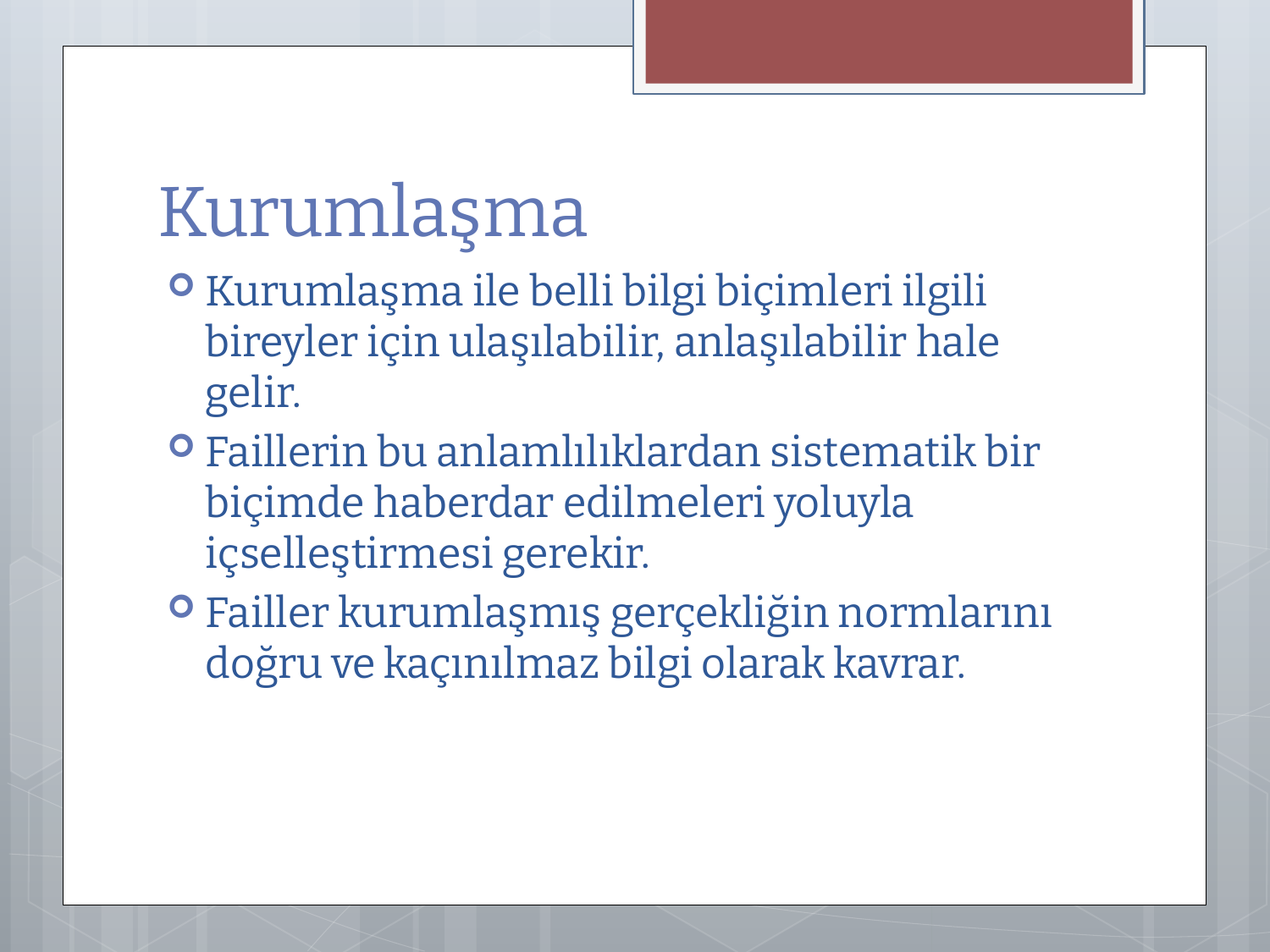

# Kurumlaşma
Kurumlaşma ile belli bilgi biçimleri ilgili bireyler için ulaşılabilir, anlaşılabilir hale gelir.
Faillerin bu anlamlılıklardan sistematik bir biçimde haberdar edilmeleri yoluyla içselleştirmesi gerekir.
Failler kurumlaşmış gerçekliğin normlarını doğru ve kaçınılmaz bilgi olarak kavrar.